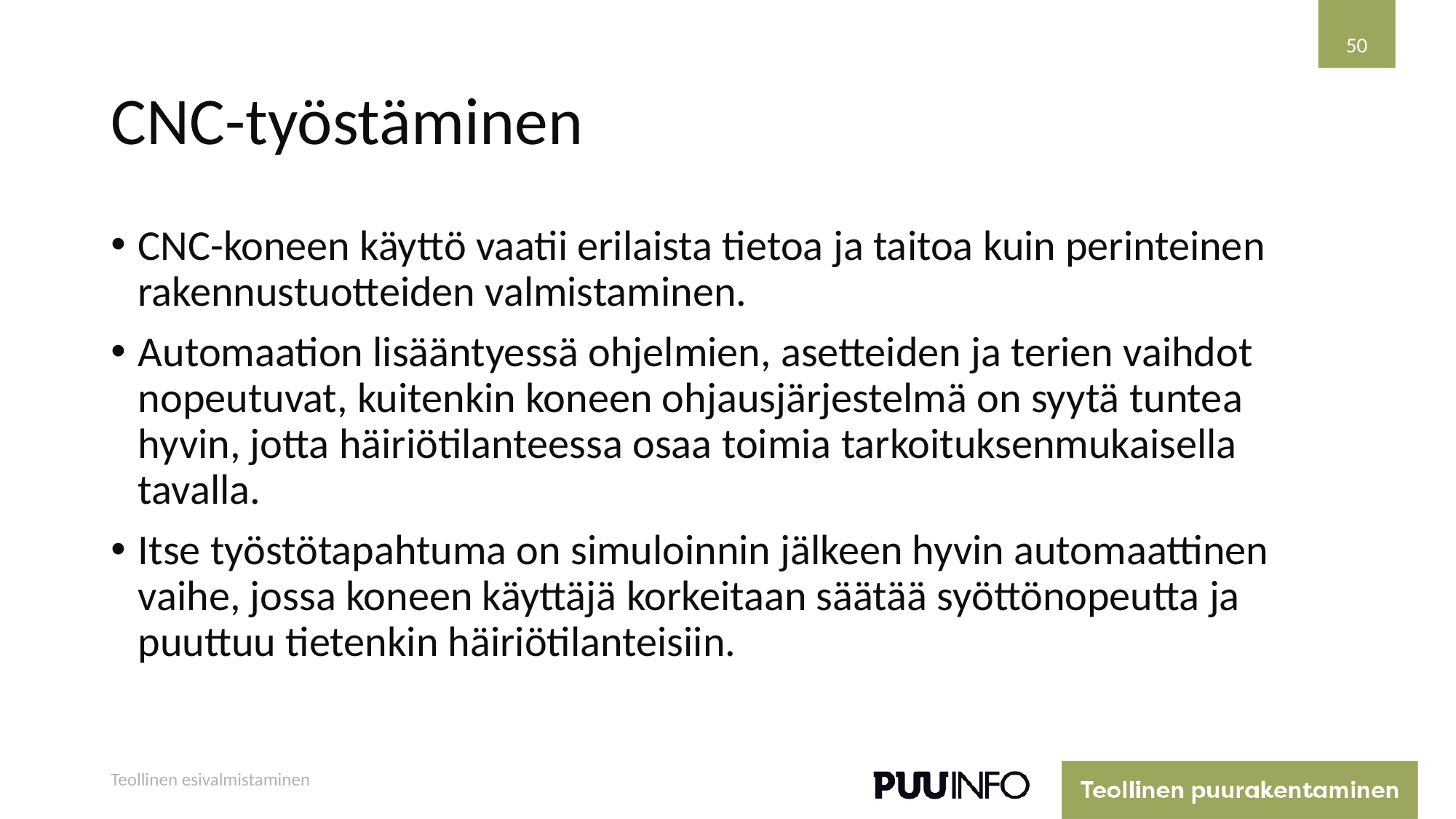

50
# CNC-työstäminen
CNC-koneen käyttö vaatii erilaista tietoa ja taitoa kuin perinteinen rakennustuotteiden valmistaminen.
Automaation lisääntyessä ohjelmien, asetteiden ja terien vaihdot nopeutuvat, kuitenkin koneen ohjausjärjestelmä on syytä tuntea hyvin, jotta häiriötilanteessa osaa toimia tarkoituksenmukaisella tavalla.
Itse työstötapahtuma on simuloinnin jälkeen hyvin automaattinen vaihe, jossa koneen käyttäjä korkeitaan säätää syöttönopeutta ja puuttuu tietenkin häiriötilanteisiin.

Teollinen esivalmistaminen